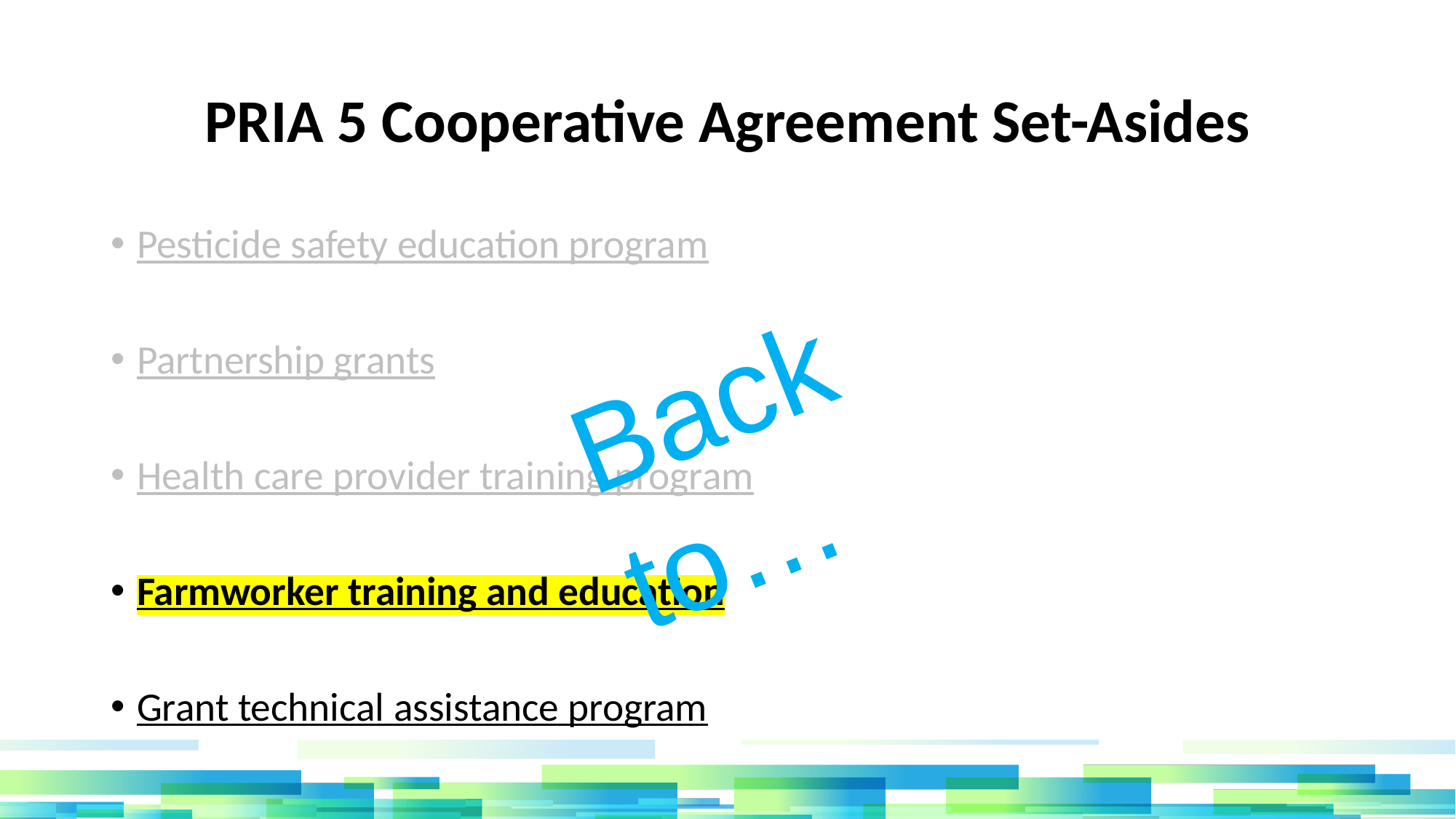

# PRIA 5 Cooperative Agreement Set-Asides
Pesticide safety education program

Partnership grants

Health care provider training program

Farmworker training and education

Grant technical assistance program

Back to…